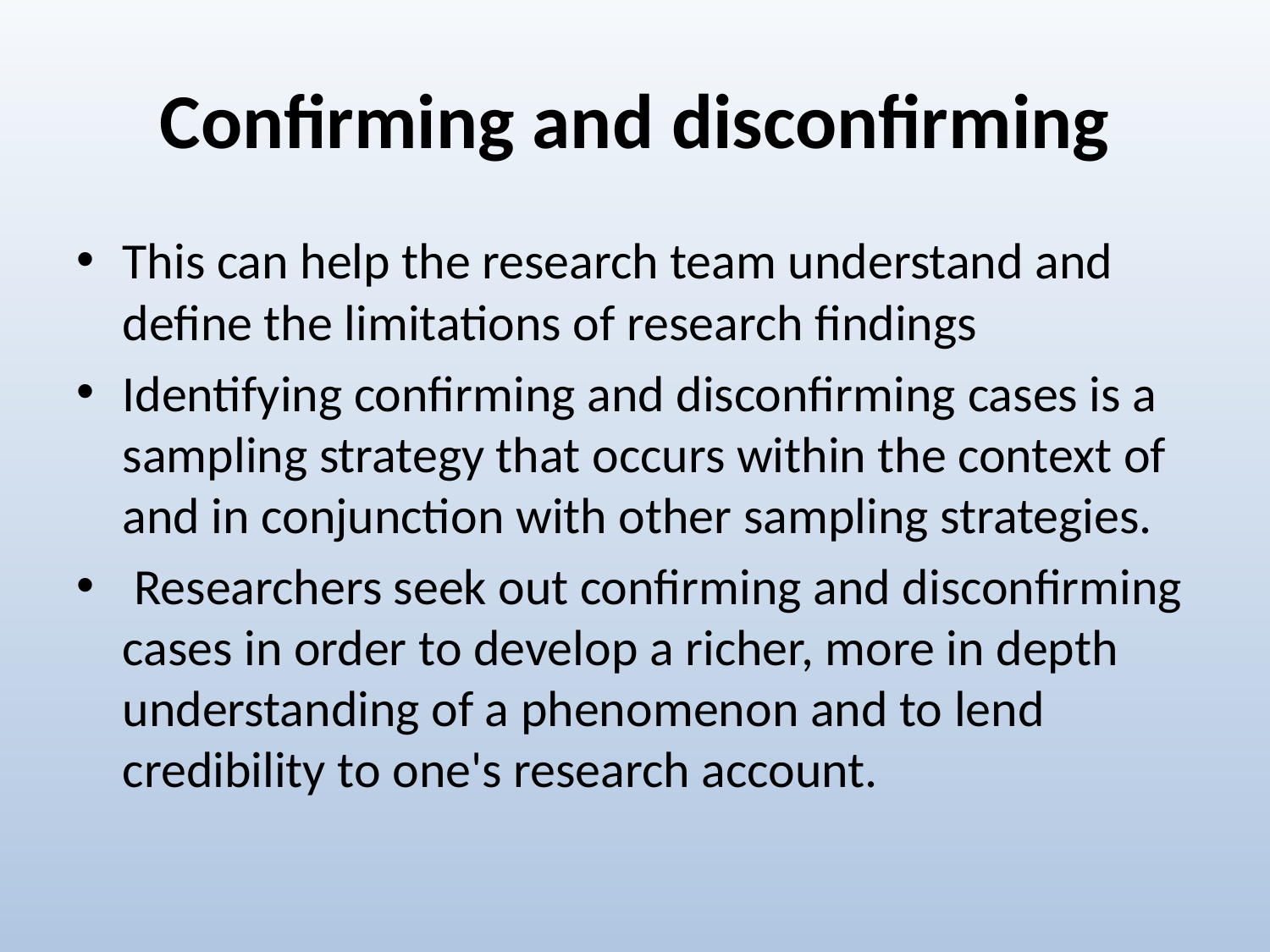

# Confirming and disconfirming
This can help the research team understand and define the limitations of research findings
Identifying confirming and disconfirming cases is a sampling strategy that occurs within the context of and in conjunction with other sampling strategies.
 Researchers seek out confirming and disconfirming cases in order to develop a richer, more in depth understanding of a phenomenon and to lend credibility to one's research account.